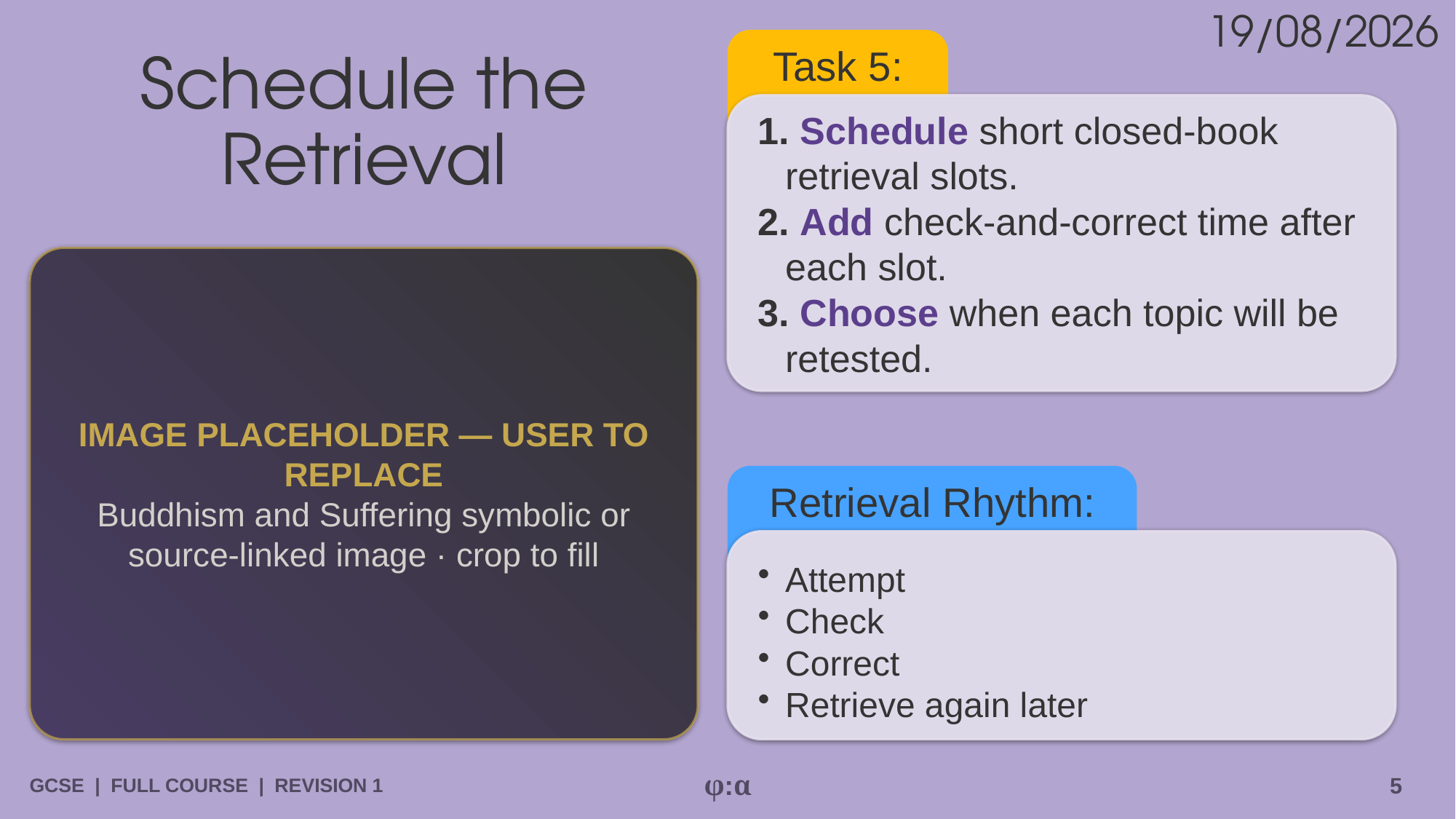

19/08/2026
# Schedule the Retrieval
Task 5:
1. Schedule short closed-book retrieval slots.
2. Add check-and-correct time after each slot.
3. Choose when each topic will be retested.
IMAGE PLACEHOLDER — USER TO REPLACE
Buddhism and Suffering symbolic or source-linked image · crop to fill
Retrieval Rhythm:
​Attempt
​Check
​Correct
​Retrieve again later
GCSE  |  FULL COURSE  |  REVISION 1
φ:α
5